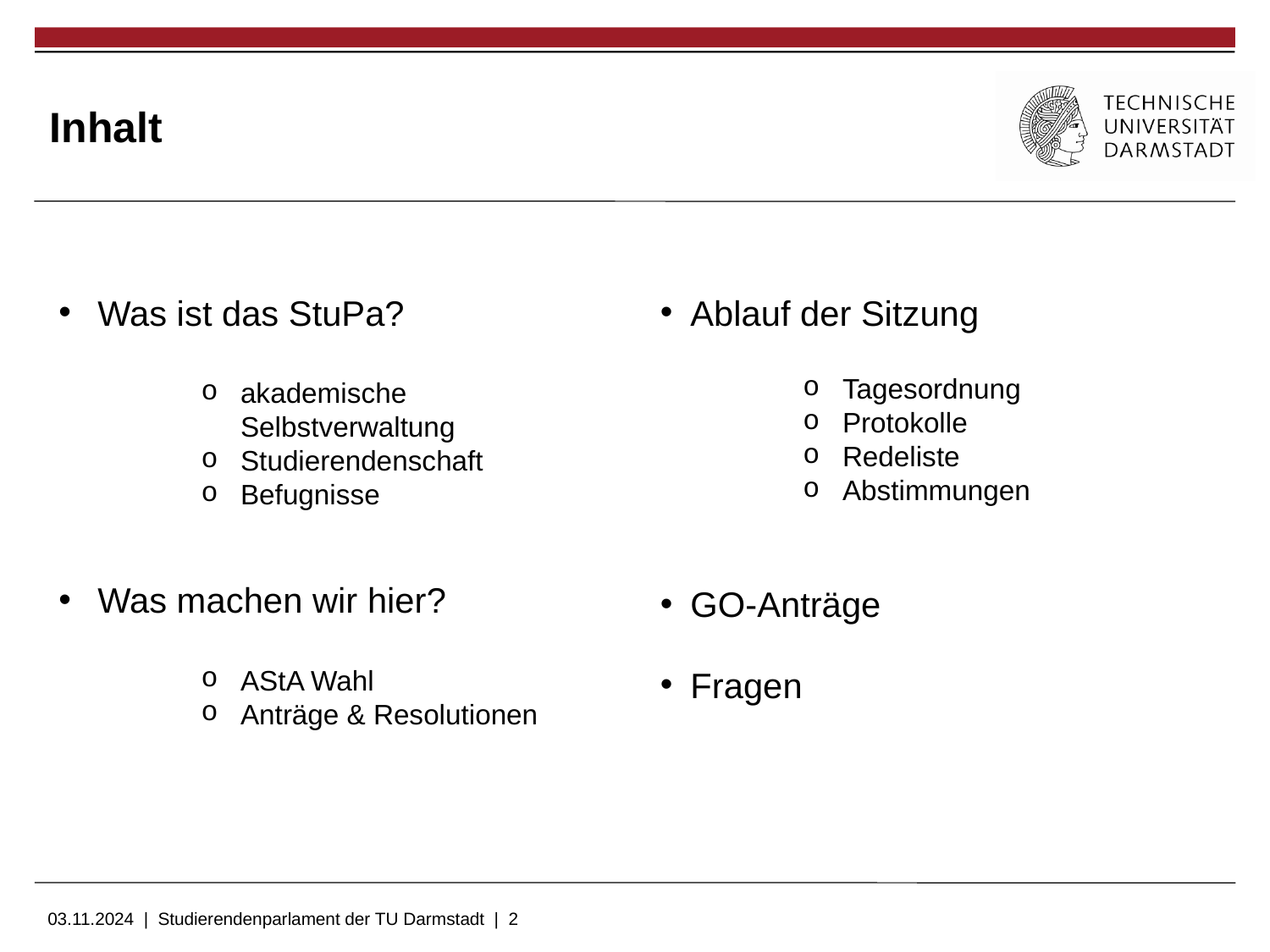

Inhalt

Was ist das StuPa?

akademische Selbstverwaltung
Studierendenschaft
Befugnisse

Was machen wir hier?

AStA Wahl
Anträge & Resolutionen

Ablauf der Sitzung

Tagesordnung
Protokolle
Redeliste
Abstimmungen

GO-Anträge

Fragen